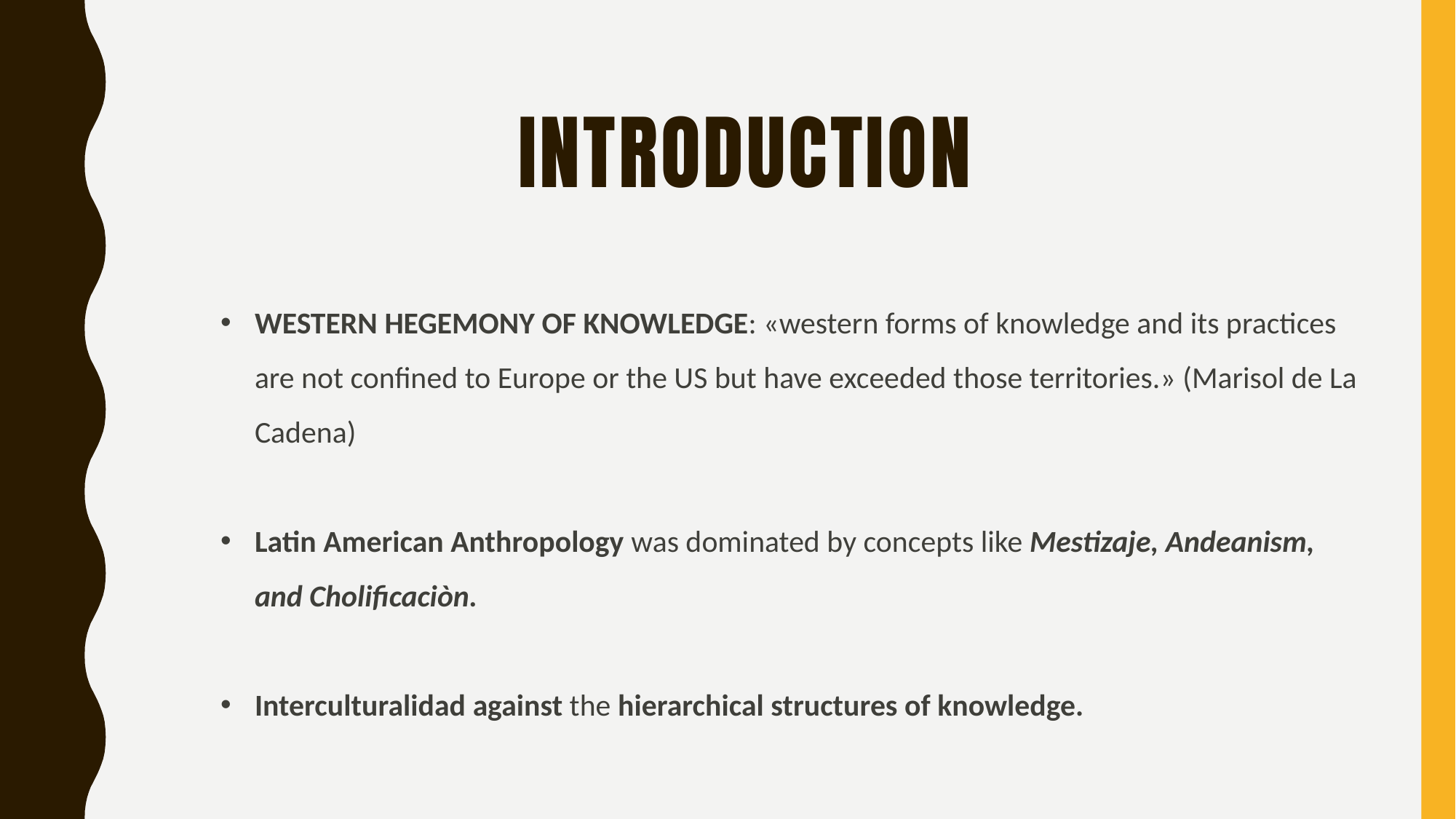

# introduction
WESTERN HEGEMONY OF KNOWLEDGE: «western forms of knowledge and its practices are not confined to Europe or the US but have exceeded those territories.» (Marisol de La Cadena)

Latin American Anthropology was dominated by concepts like Mestizaje, Andeanism, and Cholificaciòn.

Interculturalidad against the hierarchical structures of knowledge.